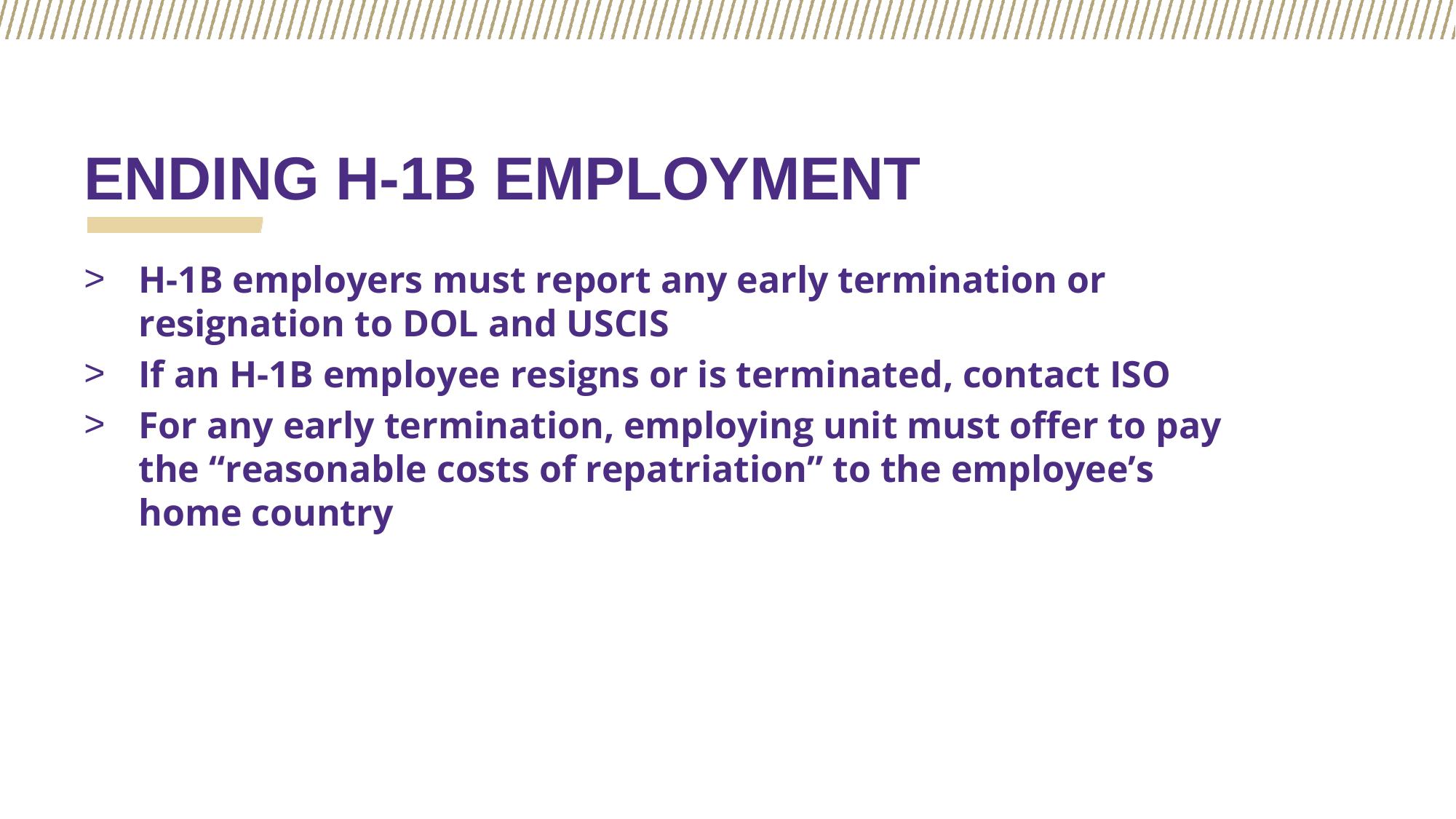

# ENDING H-1B EMPLOYMENT
H-1B employers must report any early termination or resignation to DOL and USCIS
If an H-1B employee resigns or is terminated, contact ISO
For any early termination, employing unit must offer to pay the “reasonable costs of repatriation” to the employee’s home country